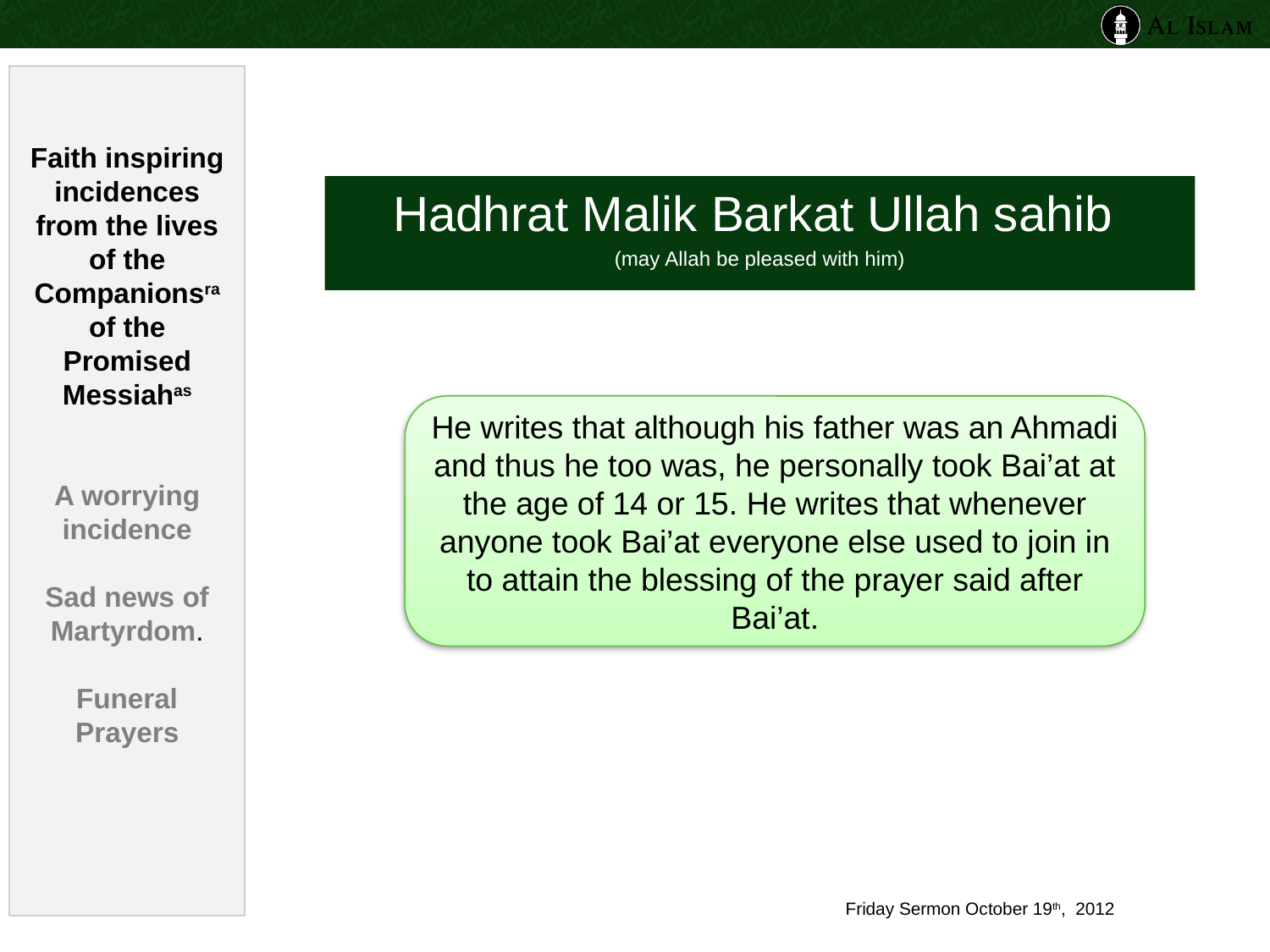

Faith inspiring incidences from the lives of the Companionsra of the Promised Messiahas

A worrying incidence

Sad news of Martyrdom.

Funeral Prayers

Hadhrat Malik Barkat Ullah sahib
(may Allah be pleased with him)
He writes that although his father was an Ahmadi and thus he too was, he personally took Bai’at at the age of 14 or 15. He writes that whenever anyone took Bai’at everyone else used to join in to attain the blessing of the prayer said after Bai’at.
Friday Sermon October 19th,  2012